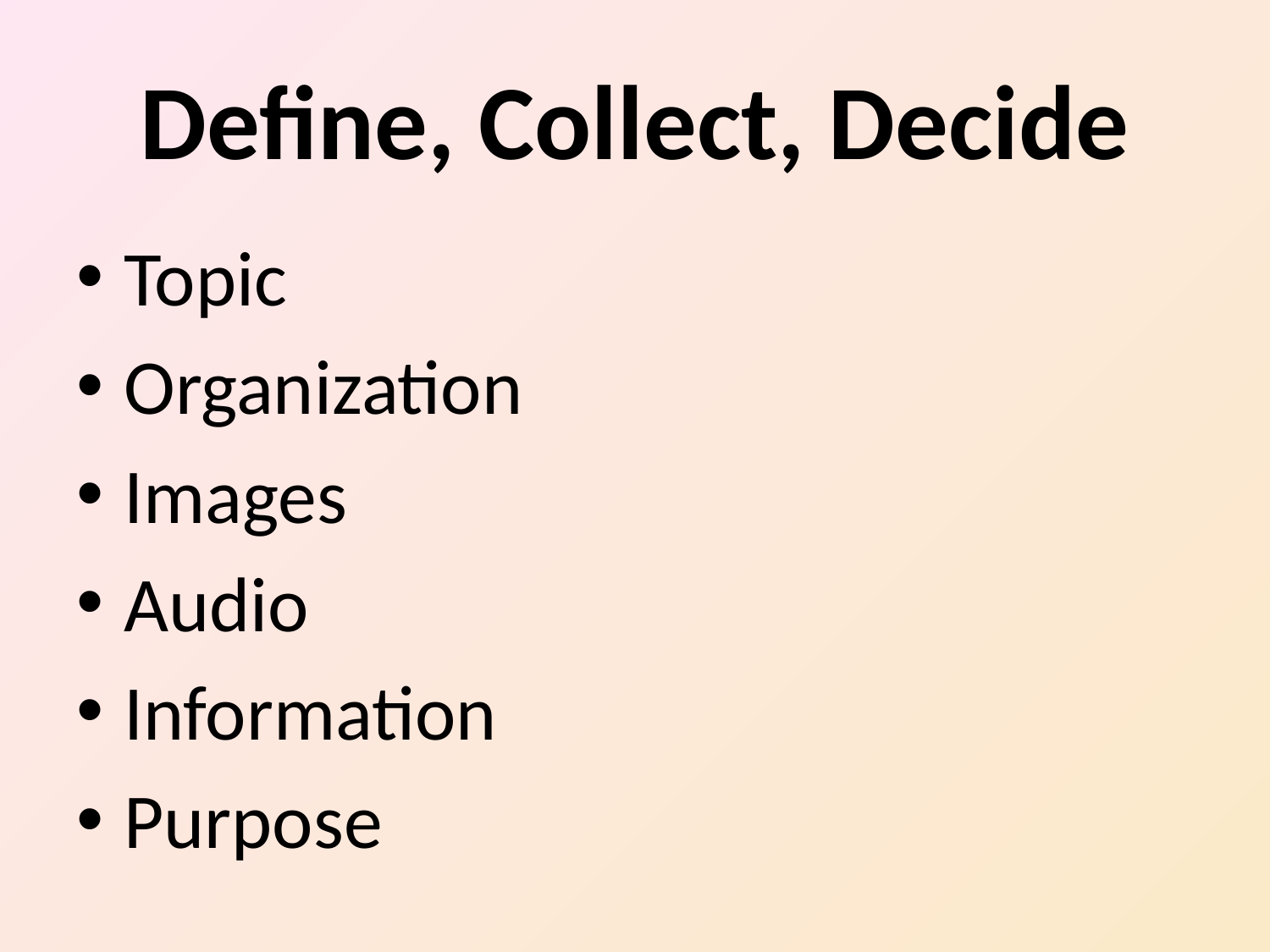

# Define, Collect, Decide
Topic
Organization
Images
Audio
Information
Purpose